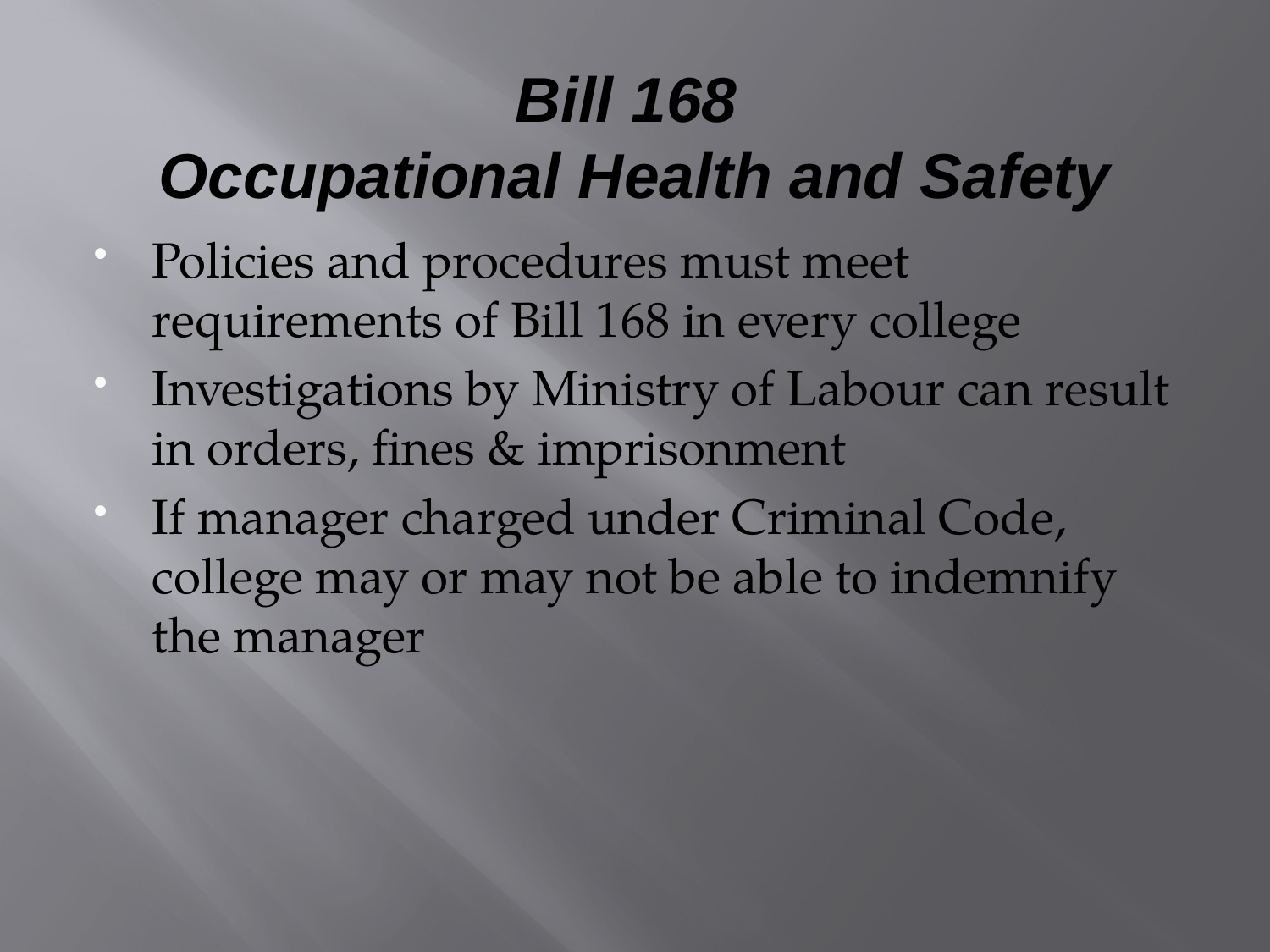

# Bill 168 Occupational Health and Safety
Policies and procedures must meet requirements of Bill 168 in every college
Investigations by Ministry of Labour can result in orders, fines & imprisonment
If manager charged under Criminal Code, college may or may not be able to indemnify the manager